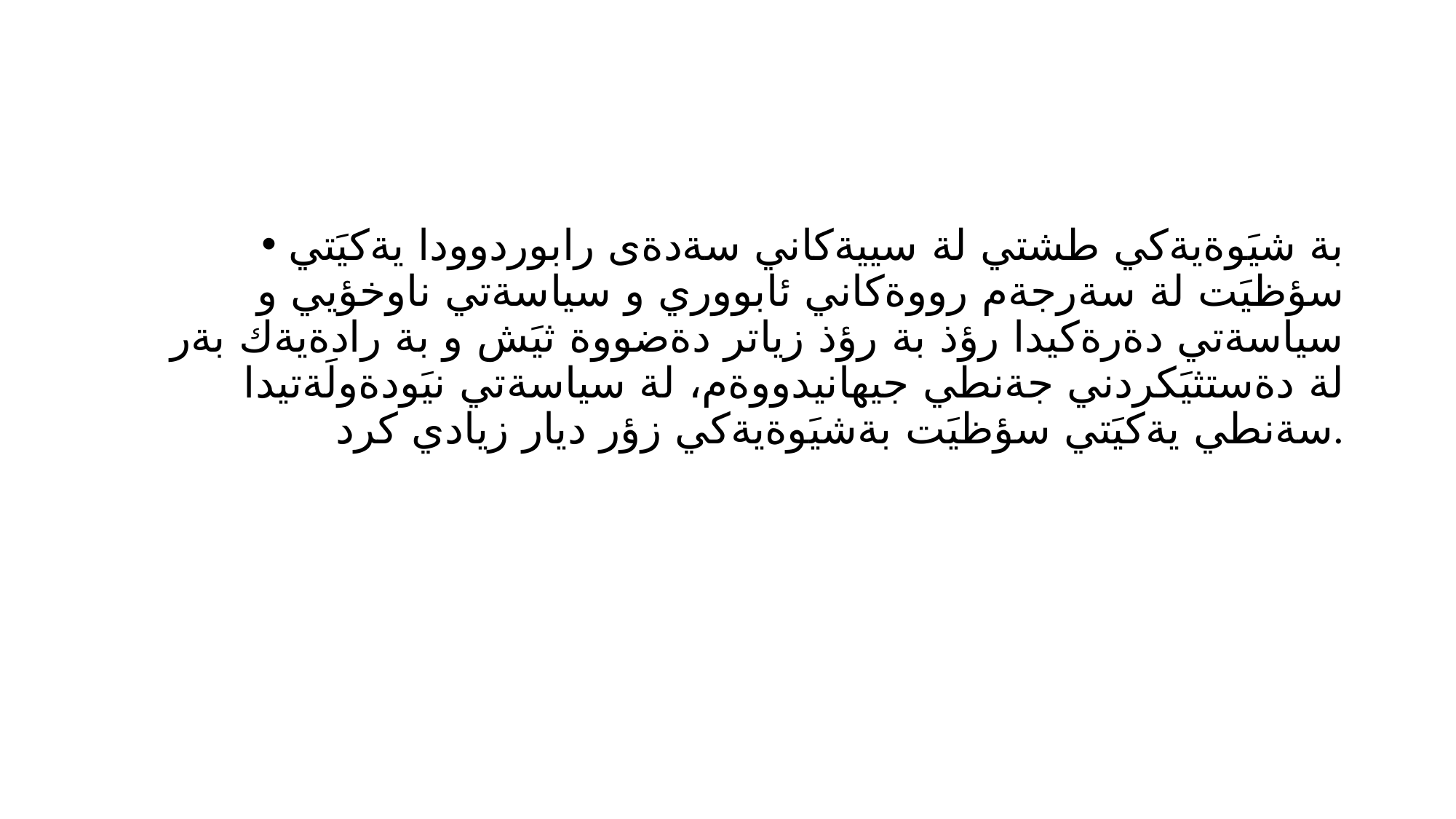

#
بة شيَوةيةكي طشتي لة سييةكاني سةدةى رابوردوودا يةكيَتي سؤظيَت لة سةرجةم رووةكاني ئابووري و سياسةتي ناوخؤيي و سياسةتي دةرةكيدا رؤذ بة رؤذ زياتر دةضووة ثيَش و بة رادةيةك بةر لة دةستثيَكردني جةنطي جيهانيدووةم، لة سياسةتي نيَودةولَةتيدا سةنطي يةكيَتي سؤظيَت بةشيَوةيةكي زؤر ديار زيادي كرد.